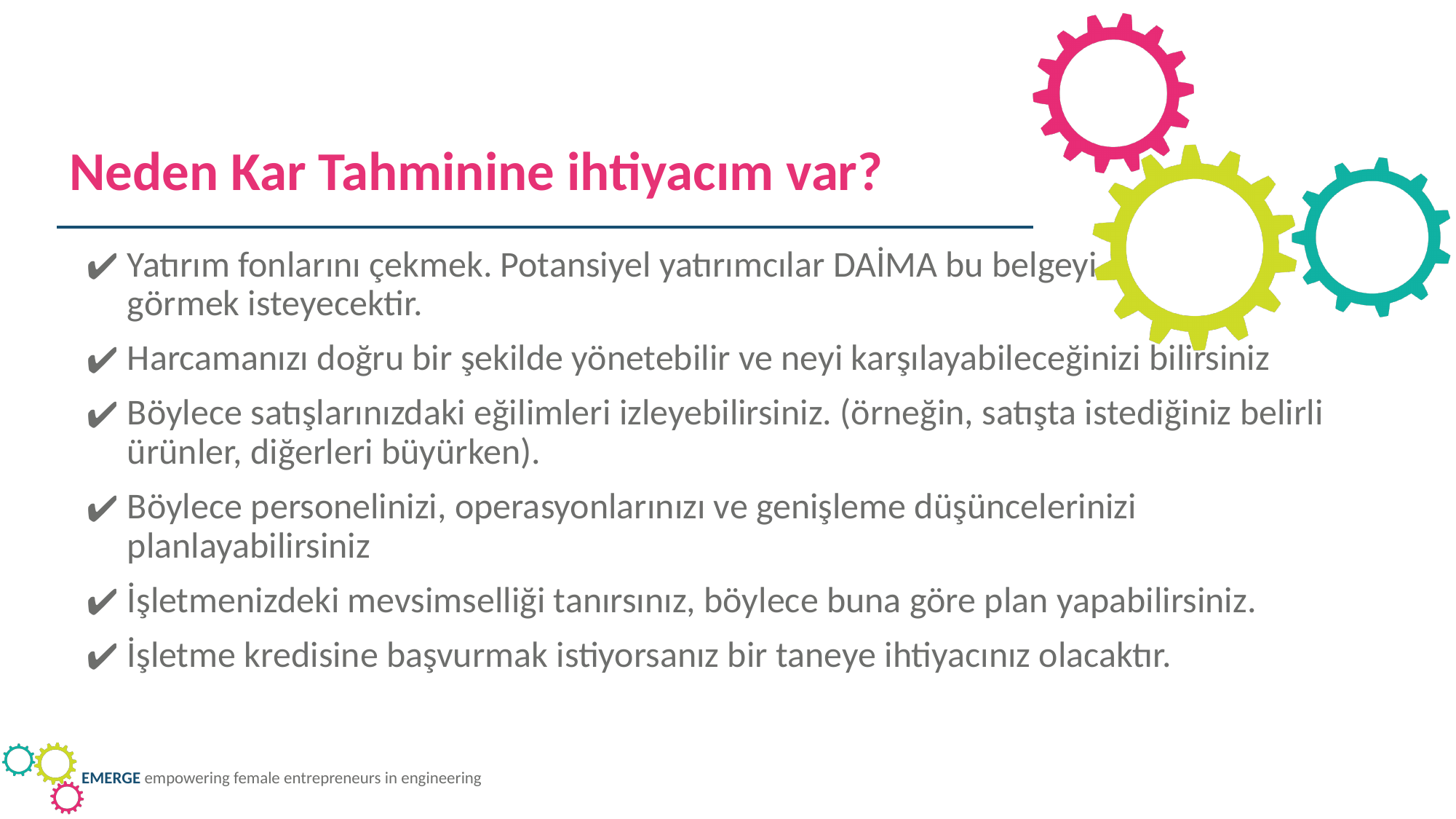

Neden Kar Tahminine ihtiyacım var?
Yatırım fonlarını çekmek. Potansiyel yatırımcılar DAİMA bu belgeyi                        görmek isteyecektir.
Harcamanızı doğru bir şekilde yönetebilir ve neyi karşılayabileceğinizi bilirsiniz
Böylece satışlarınızdaki eğilimleri izleyebilirsiniz. (örneğin, satışta istediğiniz belirli ürünler, diğerleri büyürken).
Böylece personelinizi, operasyonlarınızı ve genişleme düşüncelerinizi planlayabilirsiniz
İşletmenizdeki mevsimselliği tanırsınız, böylece buna göre plan yapabilirsiniz.
İşletme kredisine başvurmak istiyorsanız bir taneye ihtiyacınız olacaktır.